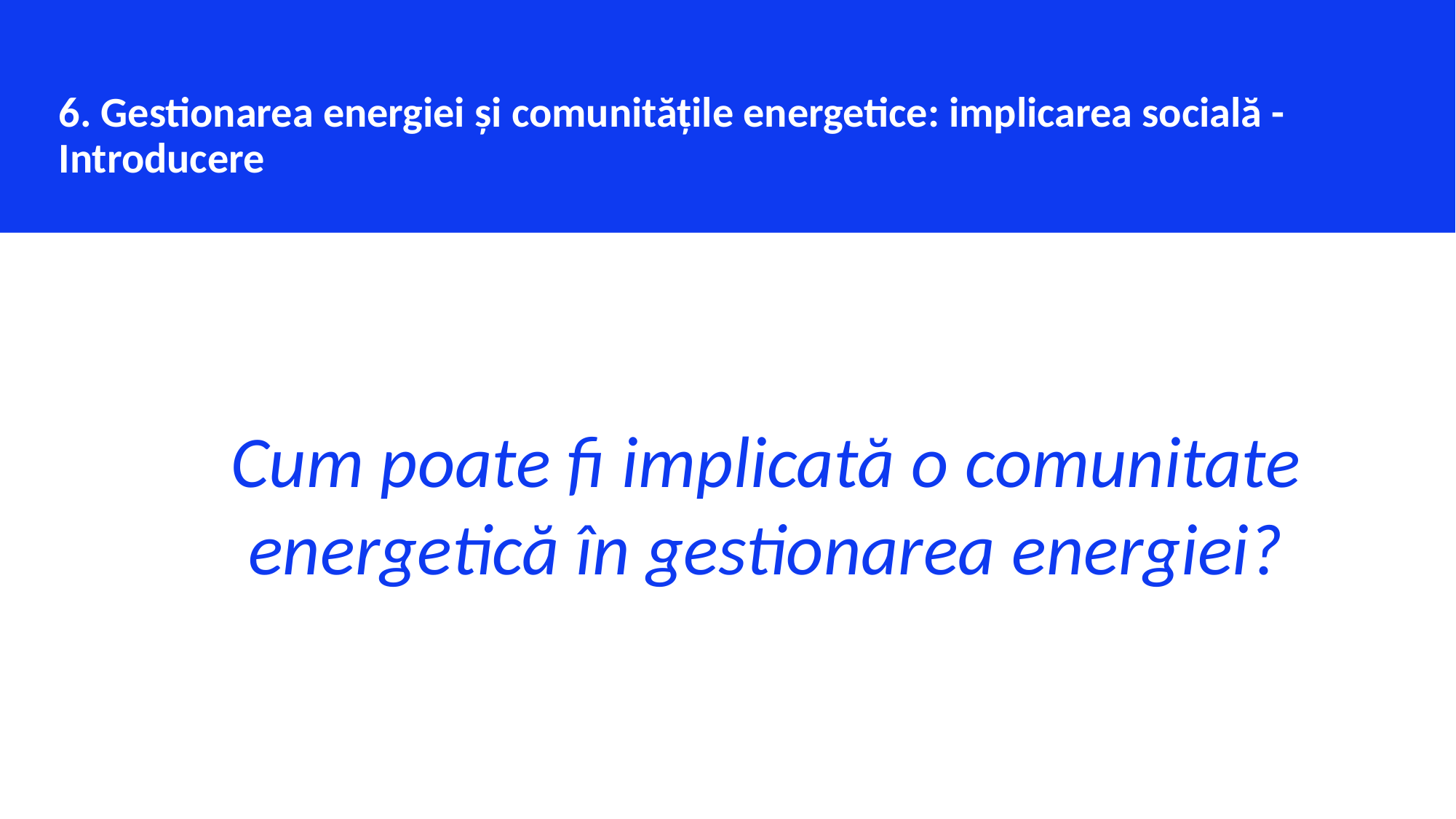

6. Gestionarea energiei și comunitățile energetice: implicarea socială - Introducere

Cum poate fi implicată o comunitate energetică în gestionarea energiei?